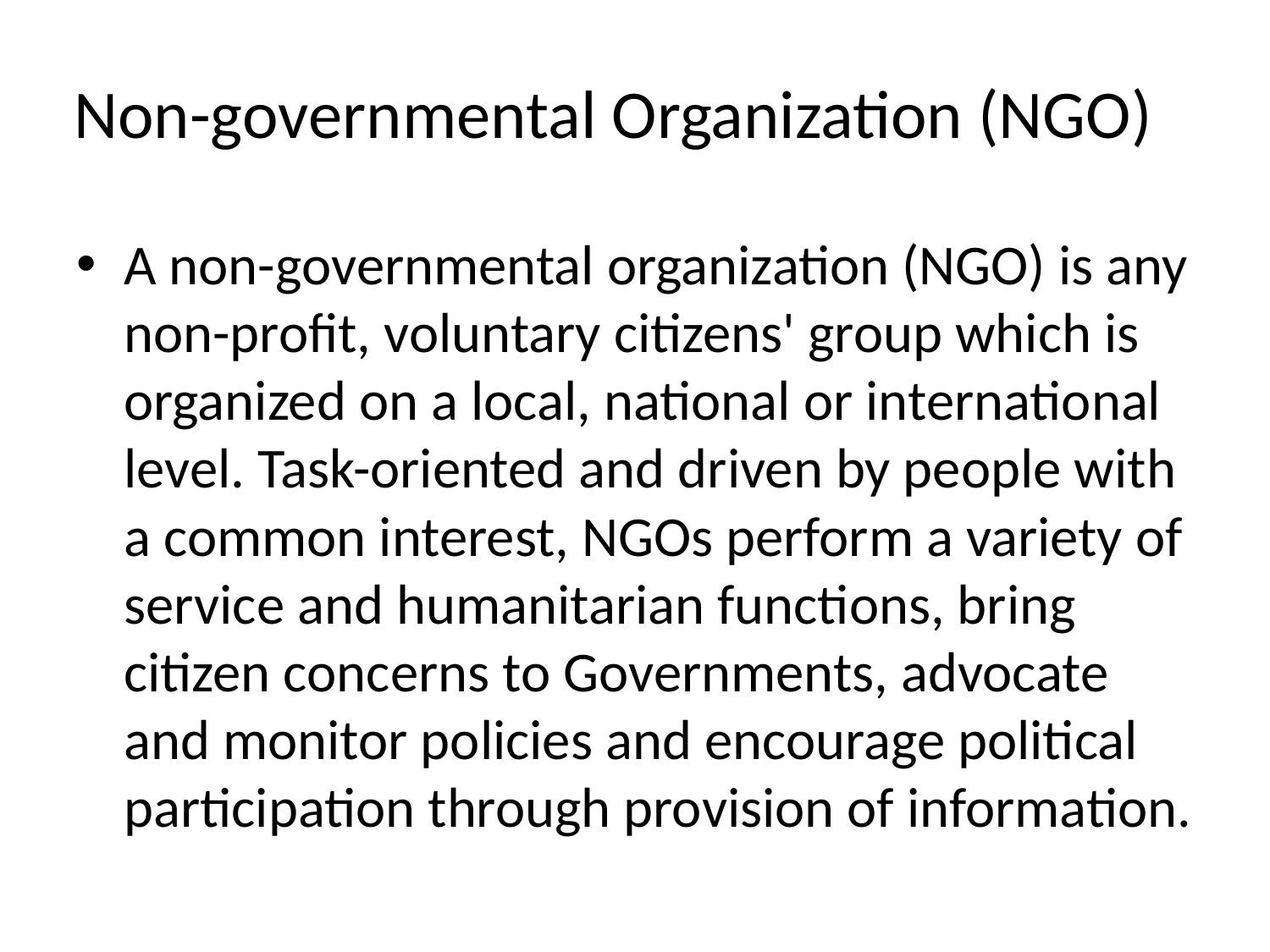

# Non-governmental Organization (NGO)
A non-governmental organization (NGO) is any non-profit, voluntary citizens' group which is organized on a local, national or international level. Task-oriented and driven by people with a common interest, NGOs perform a variety of service and humanitarian functions, bring citizen concerns to Governments, advocate and monitor policies and encourage political participation through provision of information.